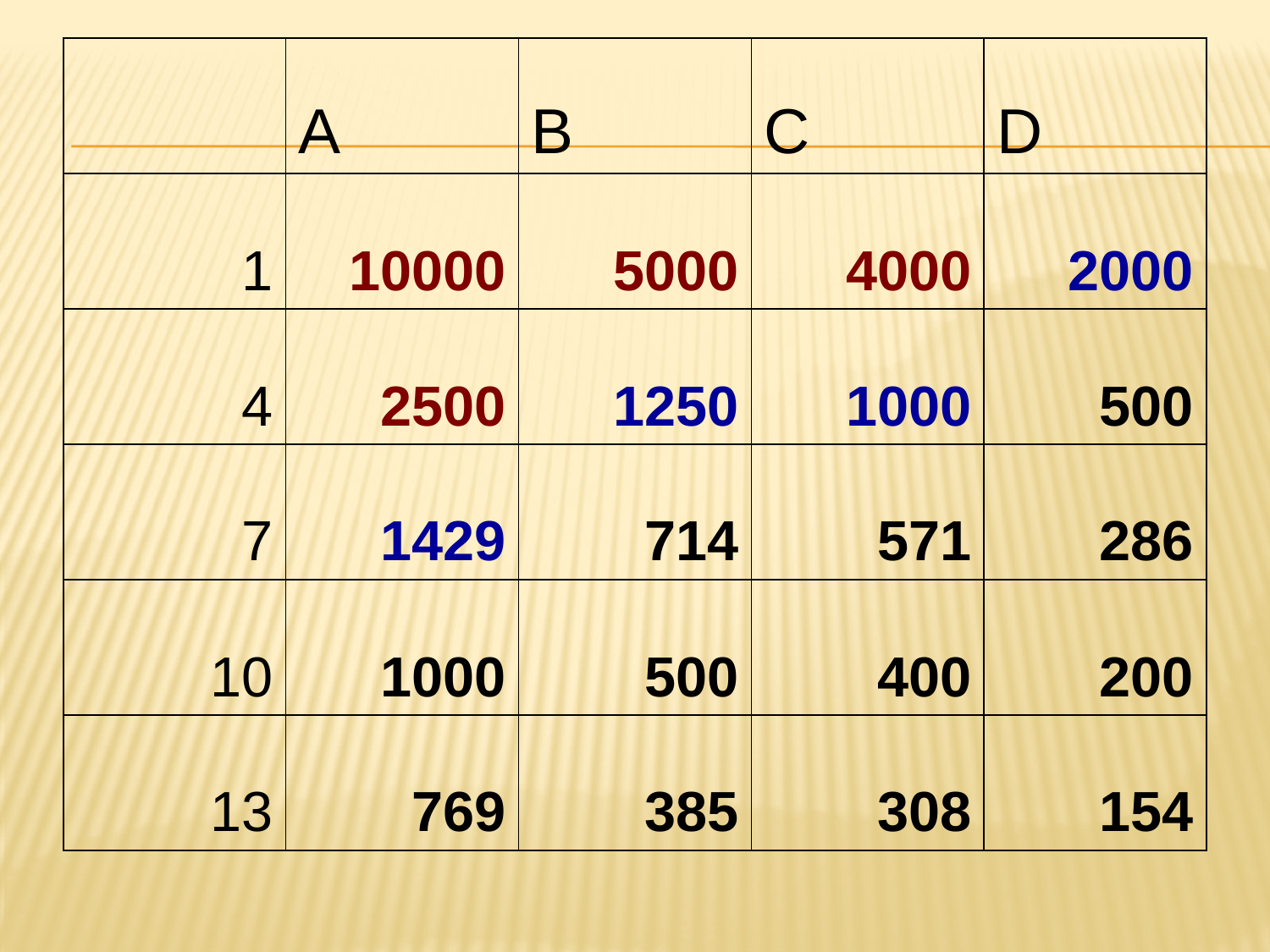

|  | A | B | C | D |
| --- | --- | --- | --- | --- |
| 1 | 10000 | 5000 | 4000 | 2000 |
| 4 | 2500 | 1250 | 1000 | 500 |
| 7 | 1429 | 714 | 571 | 286 |
| 10 | 1000 | 500 | 400 | 200 |
| 13 | 769 | 385 | 308 | 154 |